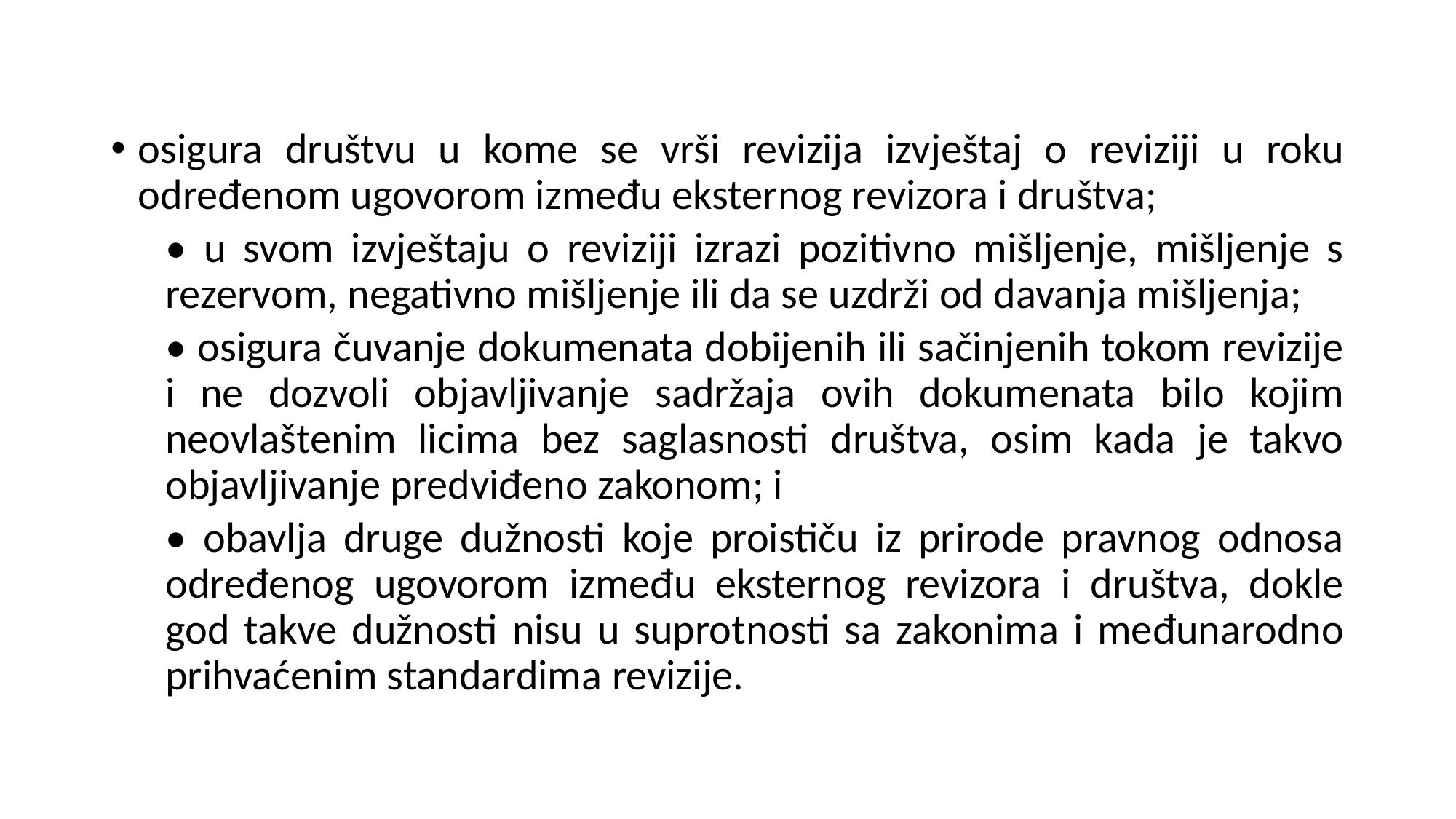

osigura društvu u kome se vrši revizija izvještaj o reviziji u roku određenom ugovorom između eksternog revizora i društva;
• u svom izvještaju o reviziji izrazi pozitivno mišljenje, mišljenje s rezervom, negativno mišljenje ili da se uzdrži od davanja mišljenja;
• osigura čuvanje dokumenata dobijenih ili sačinjenih tokom revizije i ne dozvoli objavljivanje sadržaja ovih dokumenata bilo kojim neovlaštenim licima bez saglasnosti društva, osim kada je takvo objavljivanje predviđeno zakonom; i
• obavlja druge dužnosti koje proističu iz prirode pravnog odnosa određenog ugovorom između eksternog revizora i društva, dokle god takve dužnosti nisu u suprotnosti sa zakonima i međunarodno prihvaćenim standardima revizije.